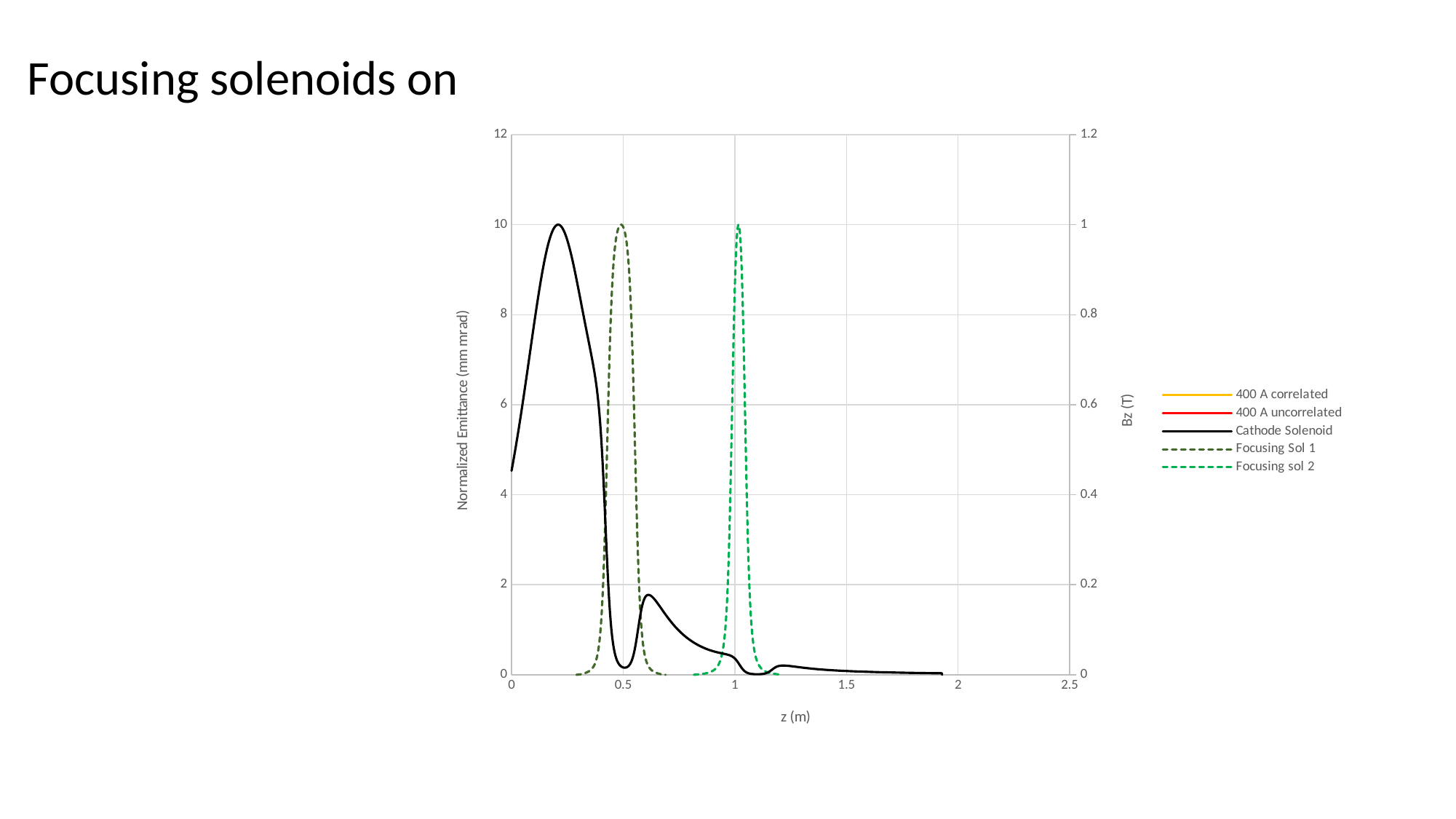

# Focusing solenoids on

### Chart

| Category |  |  |  |  |  |
|---|---|---|---|---|---|